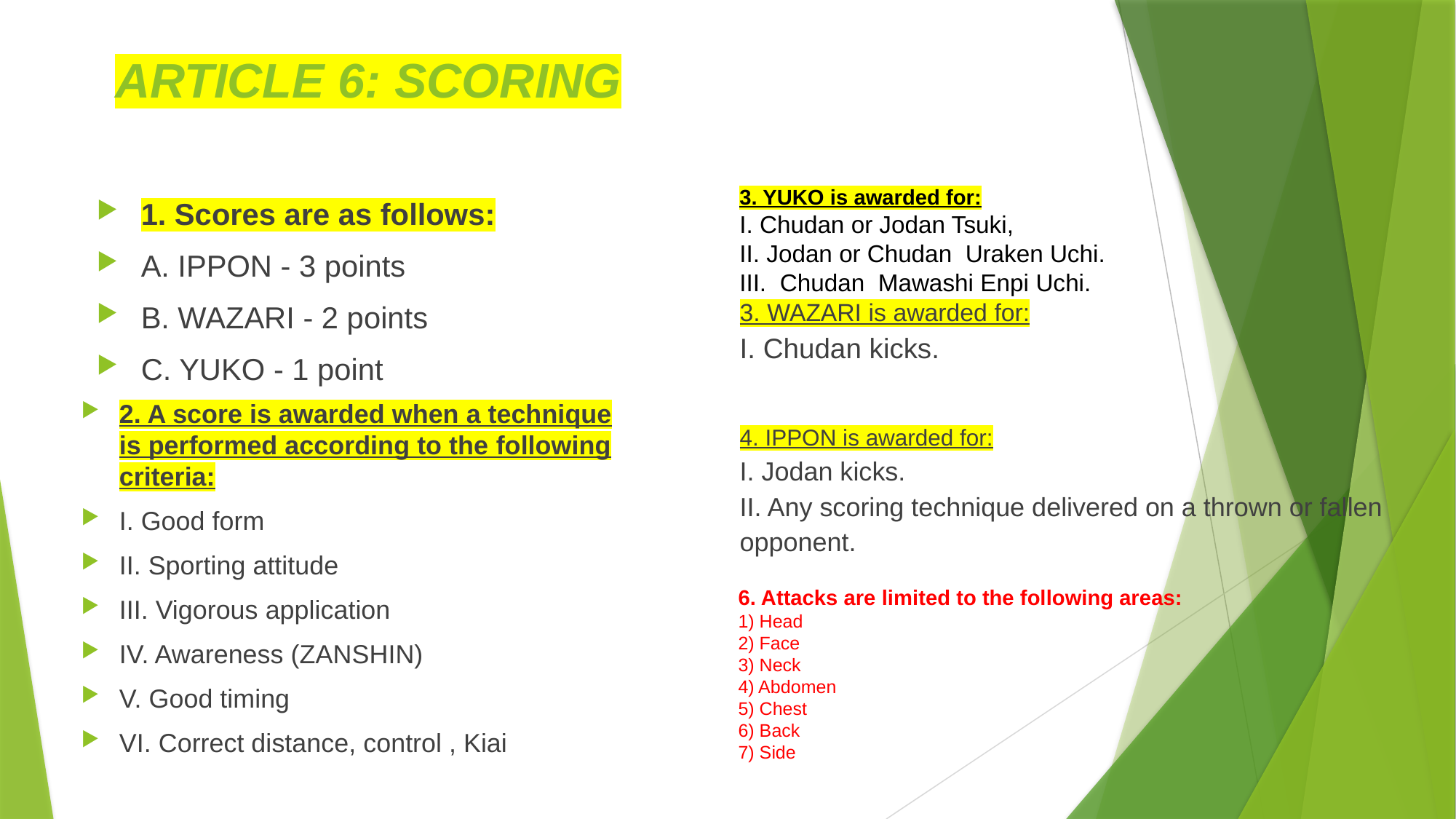

# ARTICLE 6: SCORING
3. YUKO is awarded for:
I. Chudan or Jodan Tsuki,
II. Jodan or Chudan  Uraken Uchi.
III.  Chudan  Mawashi Enpi Uchi.
1. Scores are as follows:
A. IPPON - 3 points
B. WAZARI - 2 points
C. YUKO - 1 point
3. WAZARI is awarded for:
I. Chudan kicks.
2. A score is awarded when a technique is performed according to the following criteria:
I. Good form
II. Sporting attitude
III. Vigorous application
IV. Awareness (ZANSHIN)
V. Good timing
VI. Correct distance, control , Kiai
4. IPPON is awarded for:
I. Jodan kicks.
II. Any scoring technique delivered on a thrown or fallen
opponent.
6. Attacks are limited to the following areas:
1) Head
2) Face
3) Neck
4) Abdomen
5) Chest
6) Back
7) Side